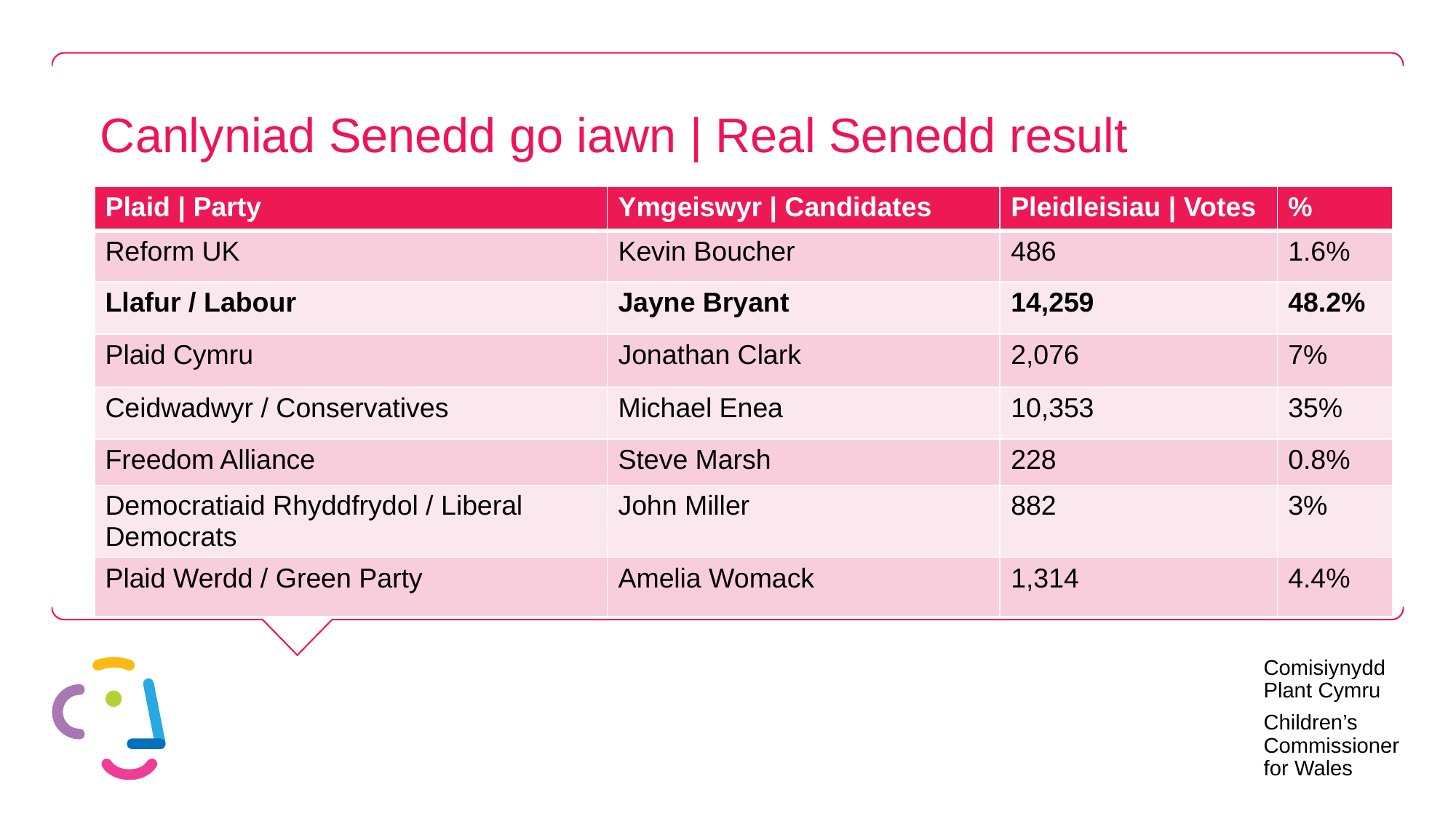

# Canlyniad Senedd go iawn | Real Senedd result
| Plaid | Party | Ymgeiswyr | Candidates | Pleidleisiau | Votes | % |
| --- | --- | --- | --- |
| Reform UK | Kevin Boucher | 486 | 1.6% |
| Llafur / Labour | Jayne Bryant | 14,259 | 48.2% |
| Plaid Cymru | Jonathan Clark | 2,076 | 7% |
| Ceidwadwyr / Conservatives | Michael Enea | 10,353 | 35% |
| Freedom Alliance | Steve Marsh | 228 | 0.8% |
| Democratiaid Rhyddfrydol / Liberal Democrats | John Miller | 882 | 3% |
| Plaid Werdd / Green Party | Amelia Womack | 1,314 | 4.4% |